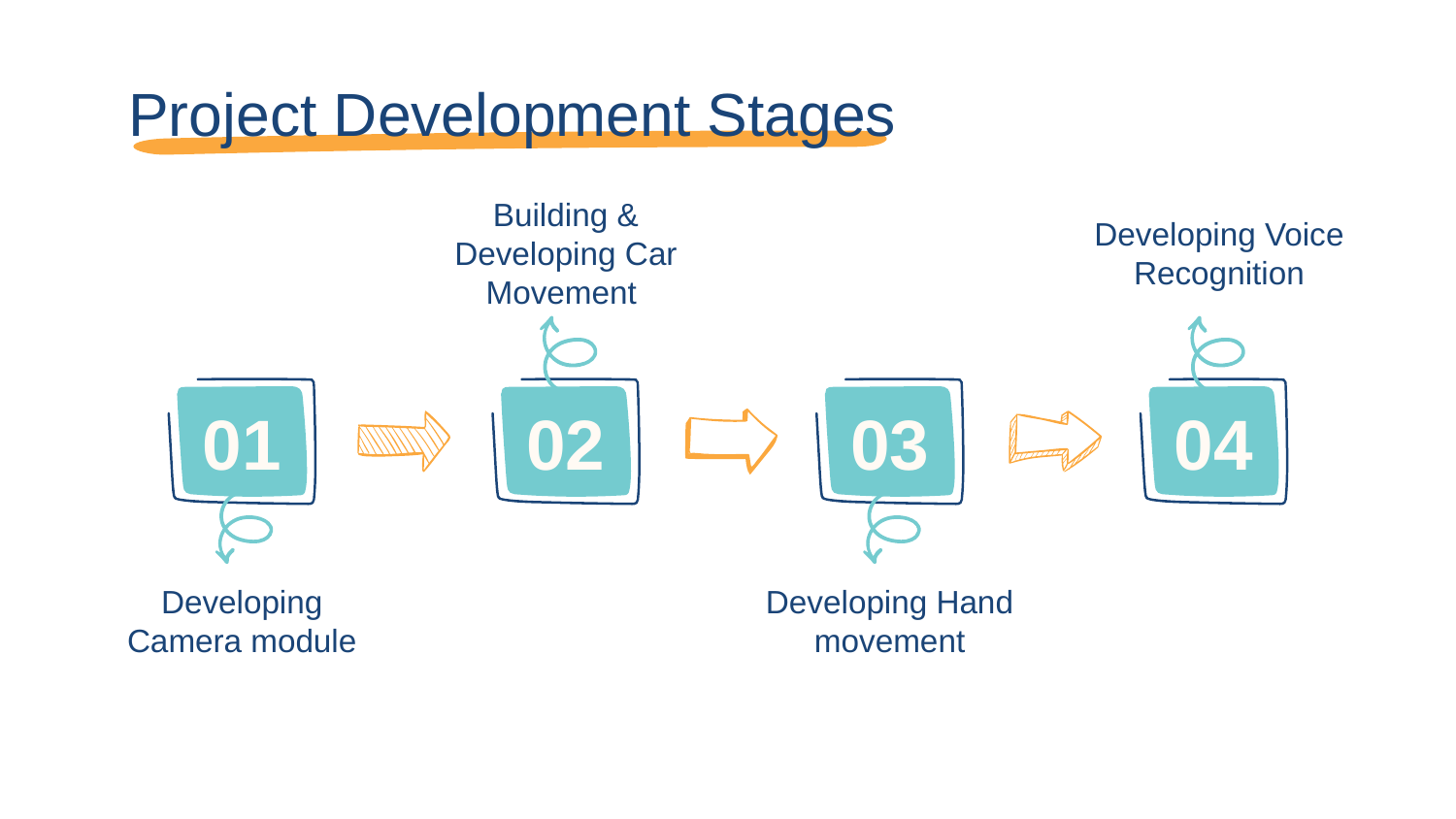

# Project Development Stages

Building & Developing Car Movement
Developing Voice Recognition

01
02
03
04

Developing Camera module
Developing Hand movement